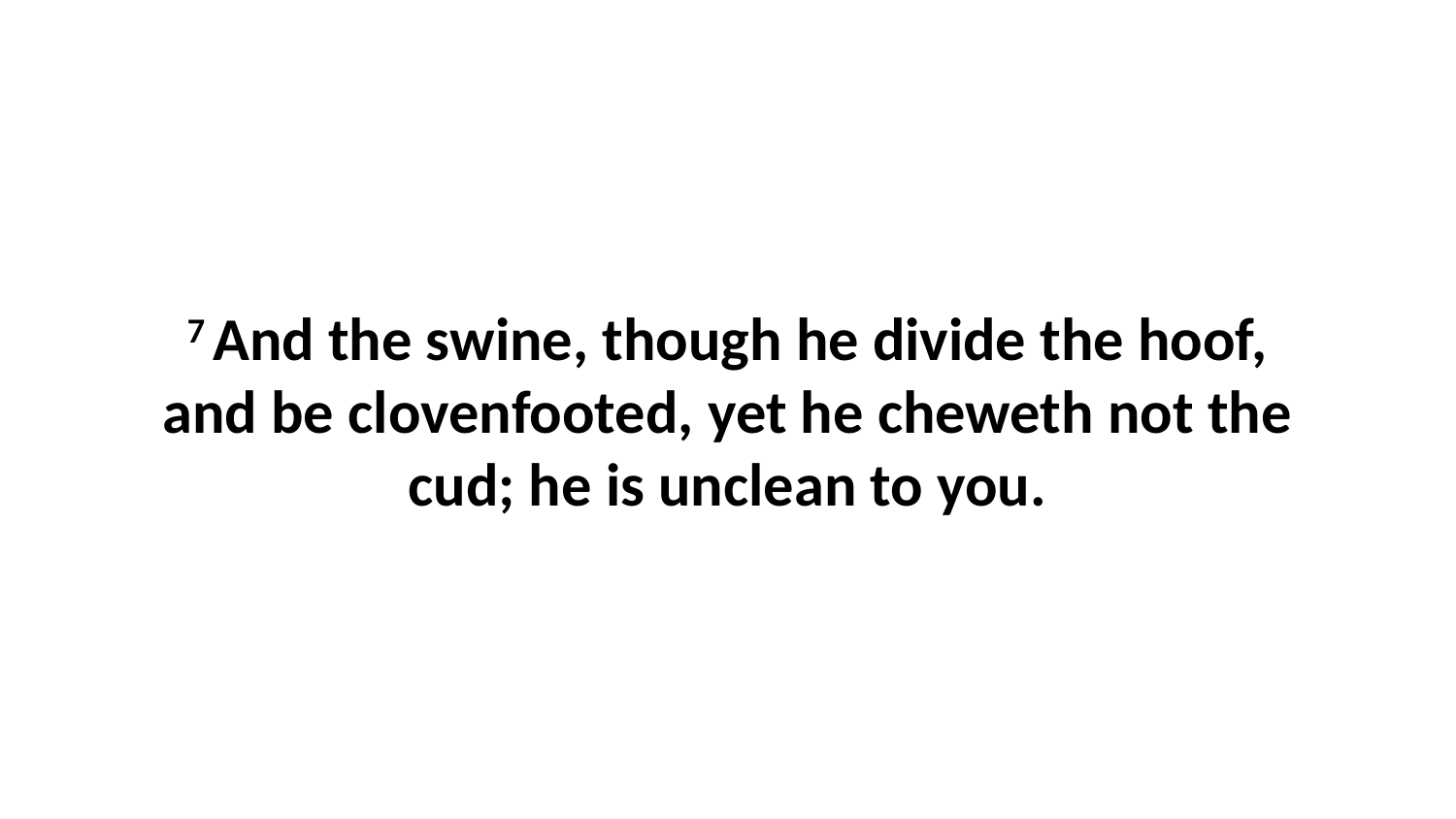

7 And the swine, though he divide the hoof, and be clovenfooted, yet he cheweth not the cud; he is unclean to you.